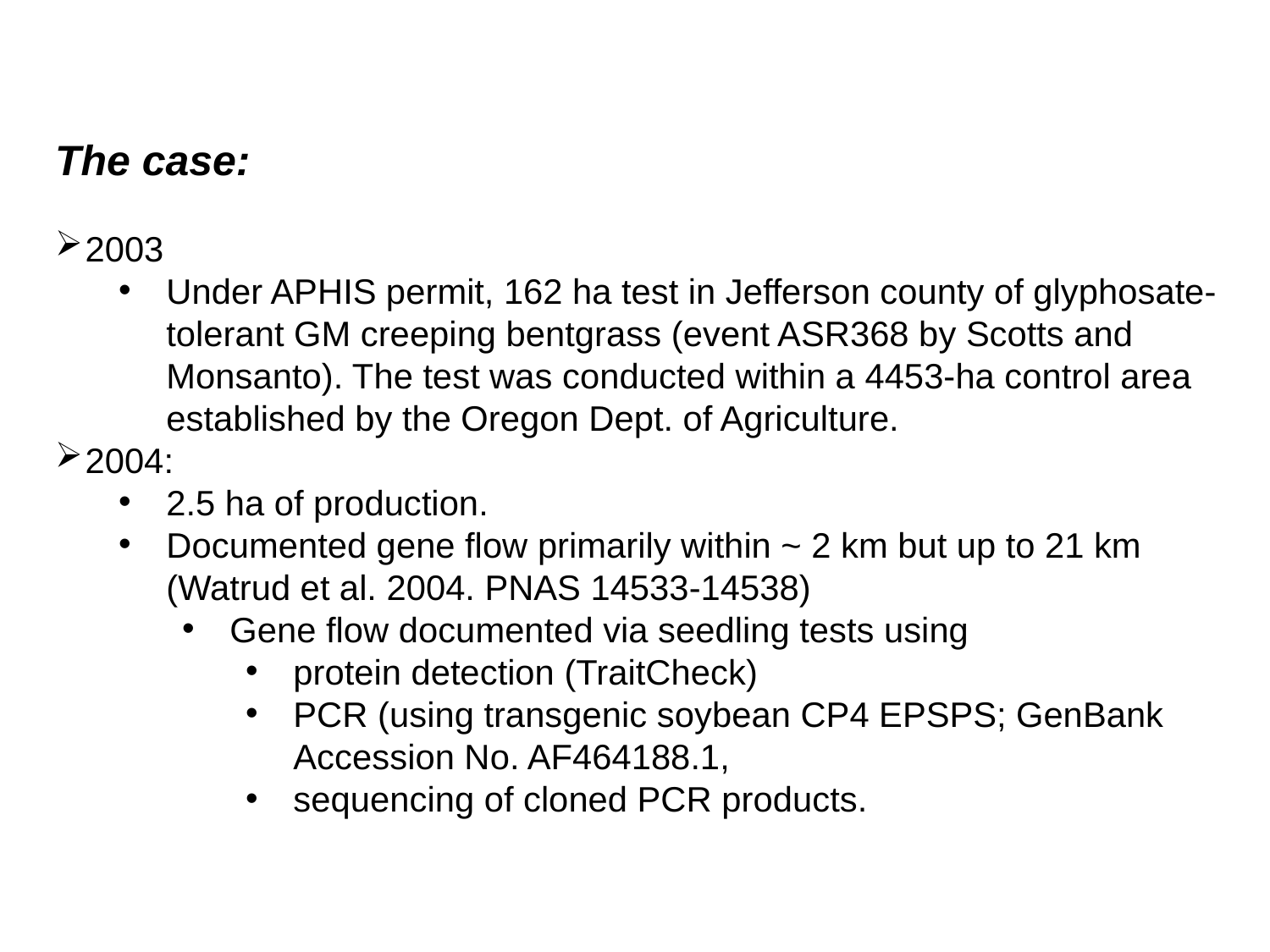

The case:
2003
Under APHIS permit, 162 ha test in Jefferson county of glyphosate-tolerant GM creeping bentgrass (event ASR368 by Scotts and Monsanto). The test was conducted within a 4453-ha control area established by the Oregon Dept. of Agriculture.
2004:
2.5 ha of production.
Documented gene flow primarily within ~ 2 km but up to 21 km (Watrud et al. 2004. PNAS 14533-14538)
Gene flow documented via seedling tests using
protein detection (TraitCheck)
PCR (using transgenic soybean CP4 EPSPS; GenBank Accession No. AF464188.1,
sequencing of cloned PCR products.